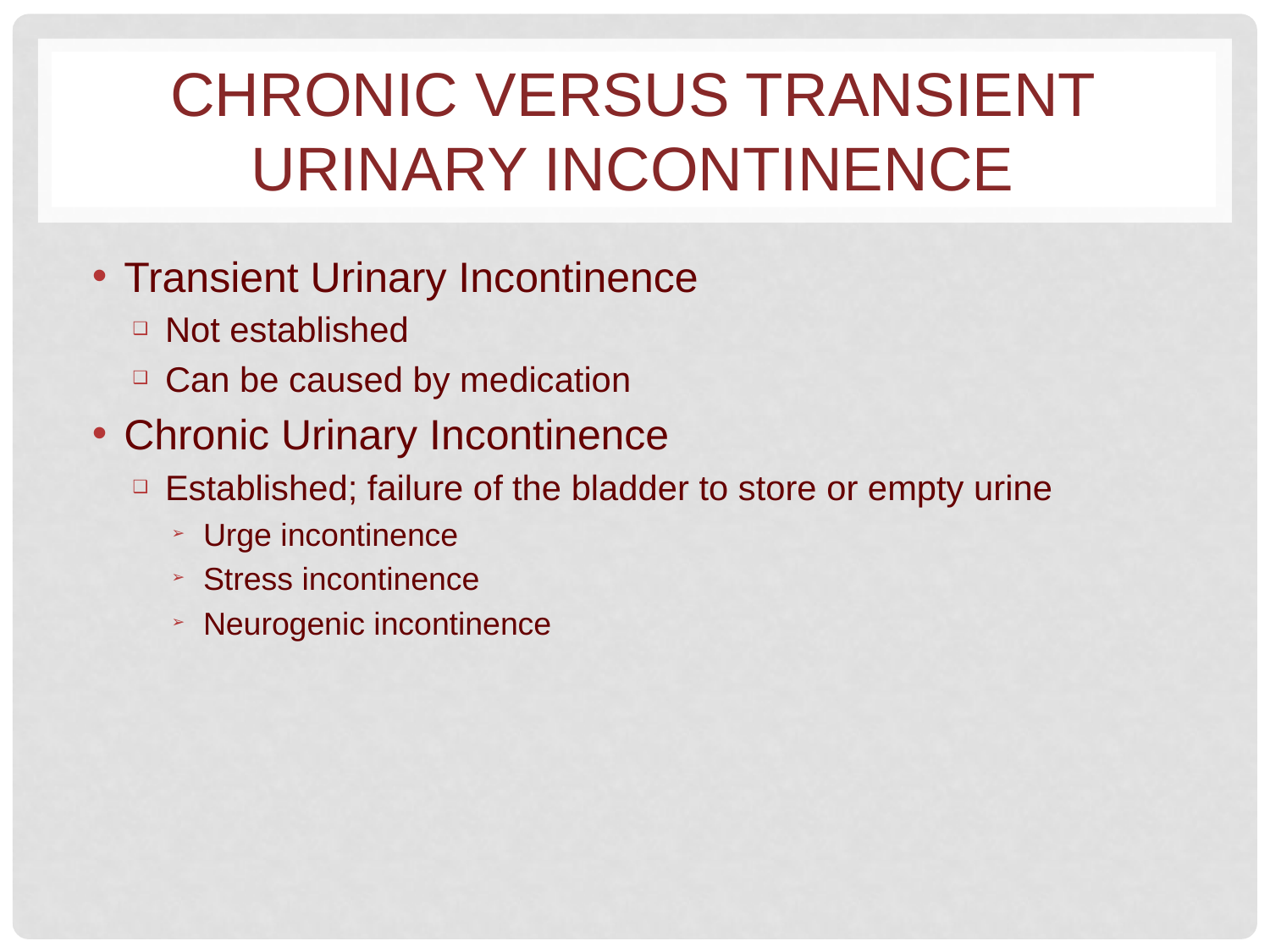

# CHRONIC VERSUS TRANSIENT URINARY INCONTINENCE
Transient Urinary Incontinence
Not established
Can be caused by medication
Chronic Urinary Incontinence
Established; failure of the bladder to store or empty urine
Urge incontinence
Stress incontinence
Neurogenic incontinence